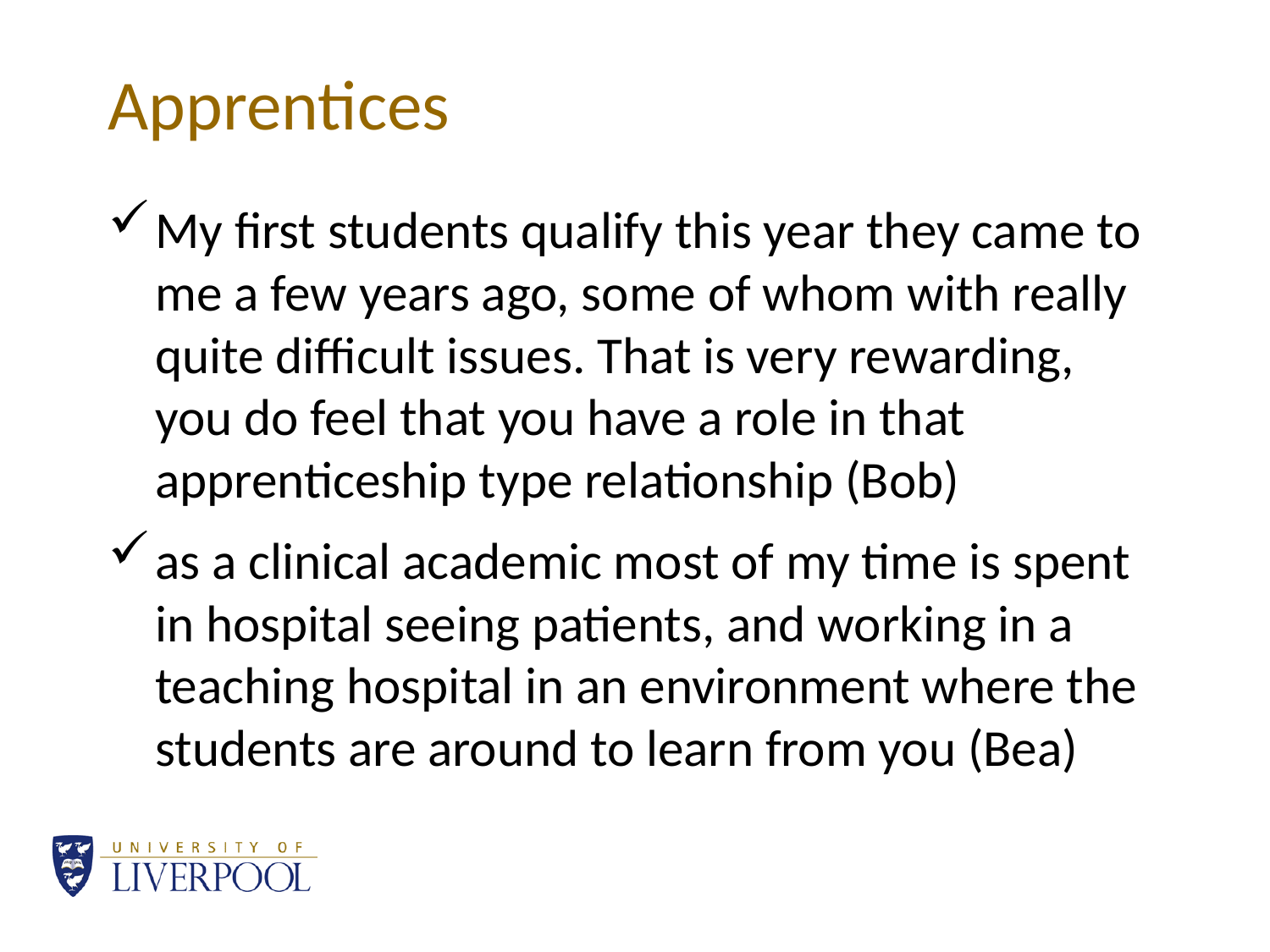

# Apprentices
My first students qualify this year they came to me a few years ago, some of whom with really quite difficult issues. That is very rewarding, you do feel that you have a role in that apprenticeship type relationship (Bob)
as a clinical academic most of my time is spent in hospital seeing patients, and working in a teaching hospital in an environment where the students are around to learn from you (Bea)